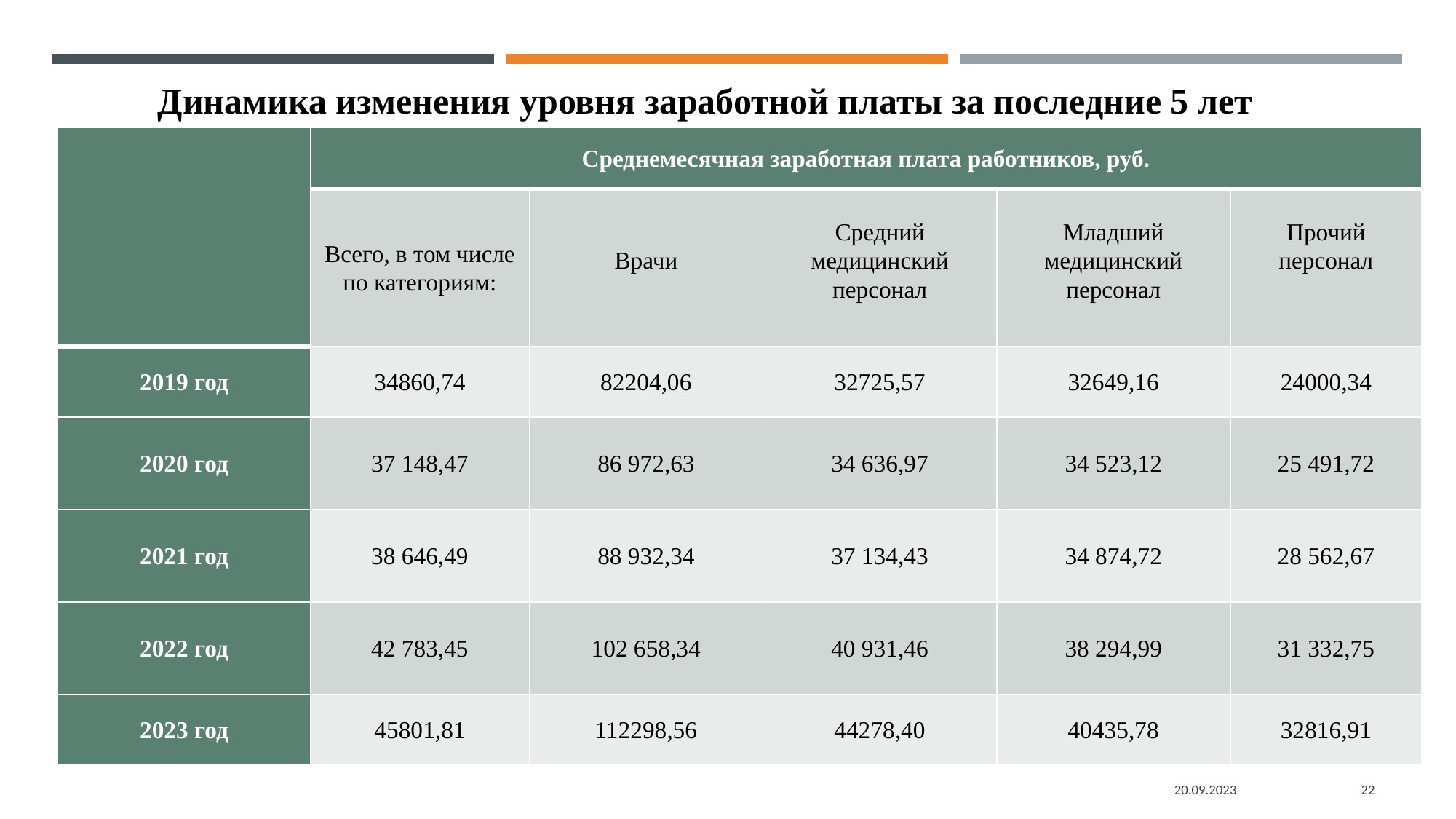

Динамика изменения уровня заработной платы за последние 5 лет
|  | Среднемесячная заработная плата работников, руб. |  |  |  |  |
| --- | --- | --- | --- | --- | --- |
|  | Всего, в том числе по категориям: | Врачи | Средний медицинский персонал | Младший медицинский персонал | Прочий персонал |
| 2019 год | 34860,74 | 82204,06 | 32725,57 | 32649,16 | 24000,34 |
| 2020 год | 37 148,47 | 86 972,63 | 34 636,97 | 34 523,12 | 25 491,72 |
| 2021 год | 38 646,49 | 88 932,34 | 37 134,43 | 34 874,72 | 28 562,67 |
| 2022 год | 42 783,45 | 102 658,34 | 40 931,46 | 38 294,99 | 31 332,75 |
| 2023 год | 45801,81 | 112298,56 | 44278,40 | 40435,78 | 32816,91 |

20.09.2023
22